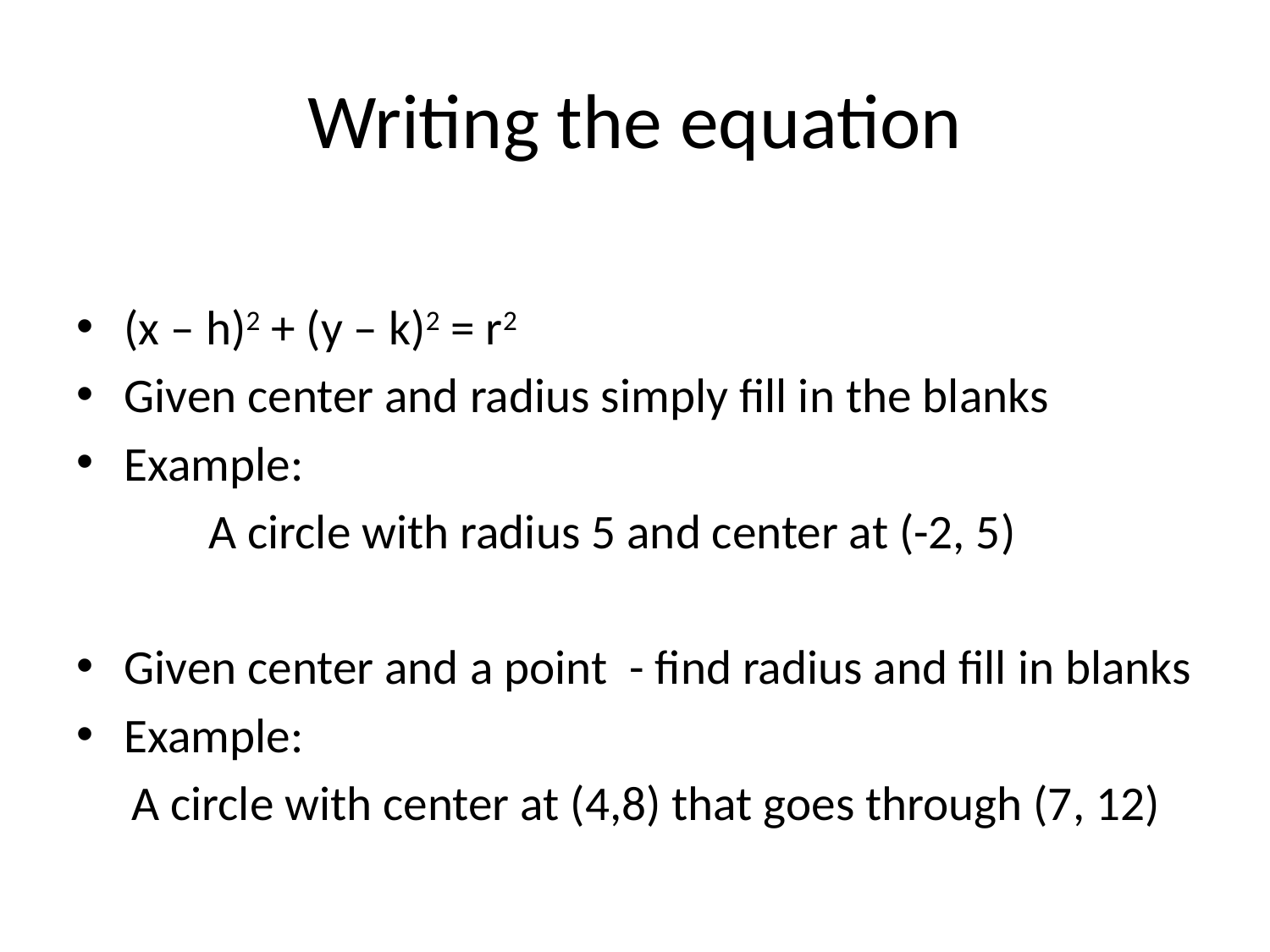

# Writing the equation

(x – h)2 + (y – k)2 = r2
Given center and radius simply fill in the blanks
Example:
            A circle with radius 5 and center at (-2, 5)

Given center and a point  - find radius and fill in blanks
Example:
     A circle with center at (4,8) that goes through (7, 12)